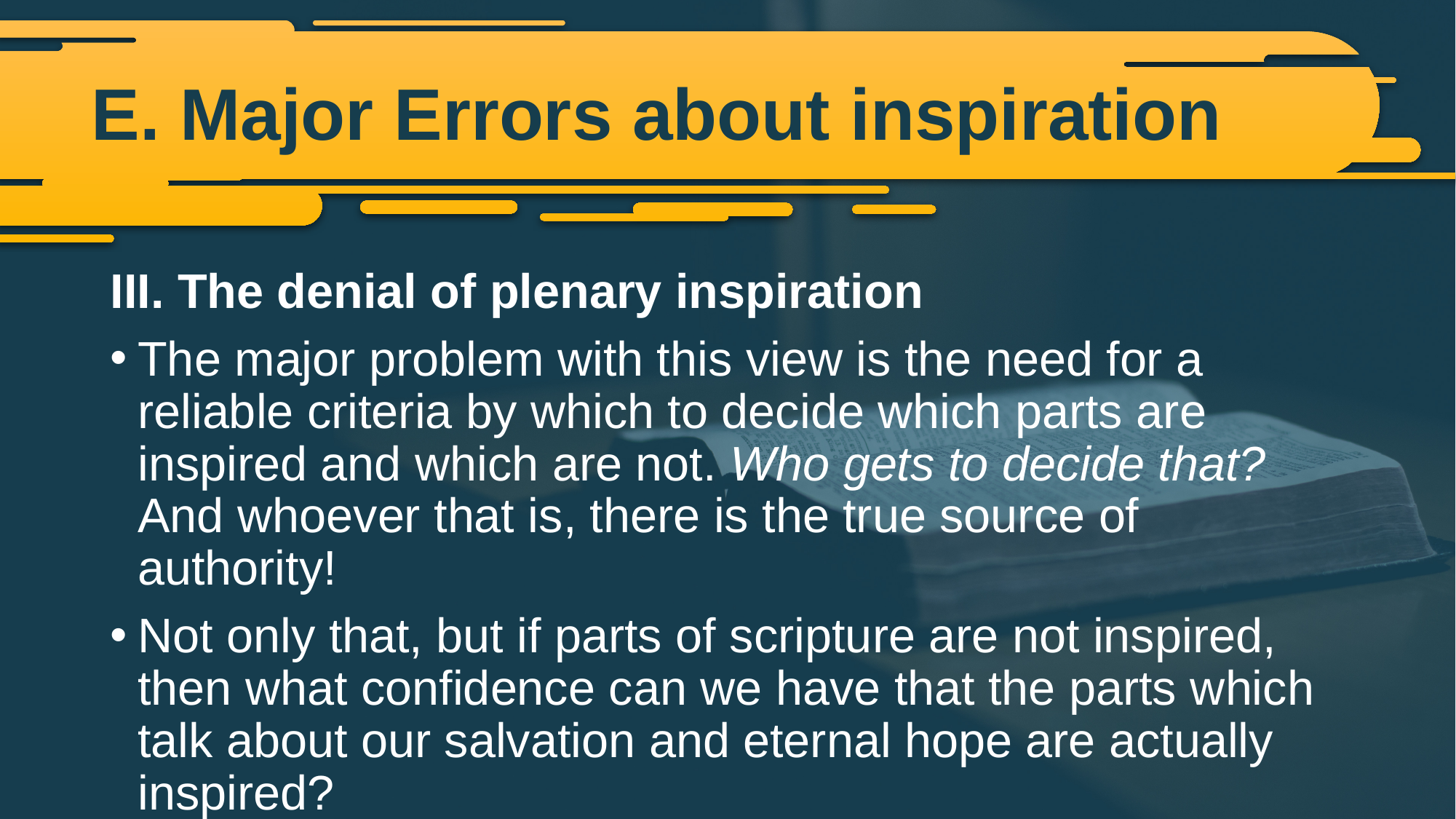

# E. Major Errors about inspiration
III. The denial of plenary inspiration
The major problem with this view is the need for a reliable criteria by which to decide which parts are inspired and which are not. Who gets to decide that? And whoever that is, there is the true source of authority!
Not only that, but if parts of scripture are not inspired, then what confidence can we have that the parts which talk about our salvation and eternal hope are actually inspired?